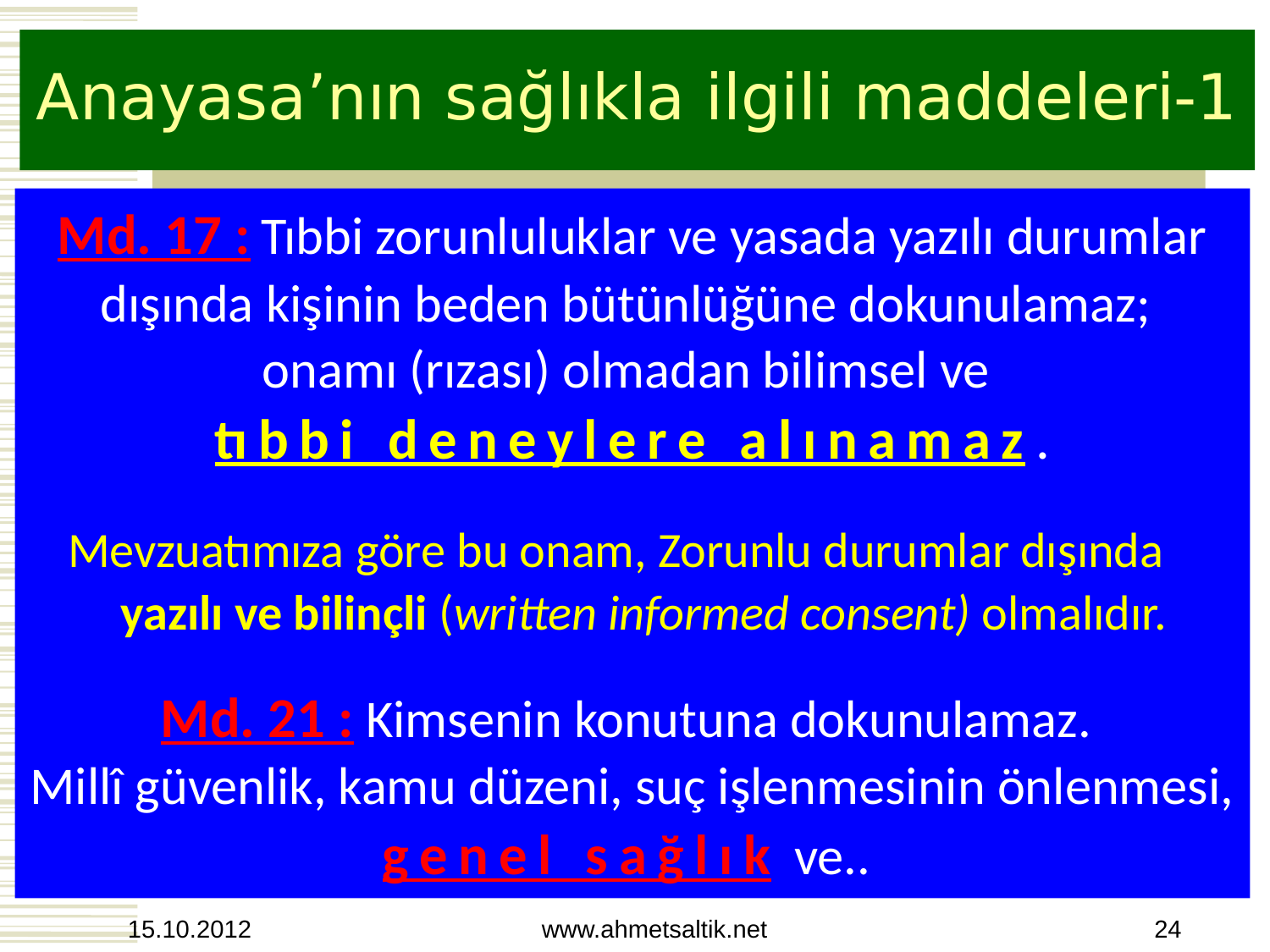

# Anayasa’nın sağlıkla ilgili maddeleri-1
Md. 17 : Tıbbi zorunluluklar ve yasada yazılı durumlar dışında kişinin beden bütünlüğüne dokunulamaz;
onamı (rızası) olmadan bilimsel ve
tıbbi deneylere alınamaz.
Mevzuatımıza göre bu onam, Zorunlu durumlar dışında
  yazılı ve bilinçli (written informed consent) olmalıdır.
Md. 21 : Kimsenin konutuna dokunulamaz.
Millî güvenlik, kamu düzeni, suç işlenmesinin önlenmesi, genel sağlık ve..
15.10.2012
www.ahmetsaltik.net
24